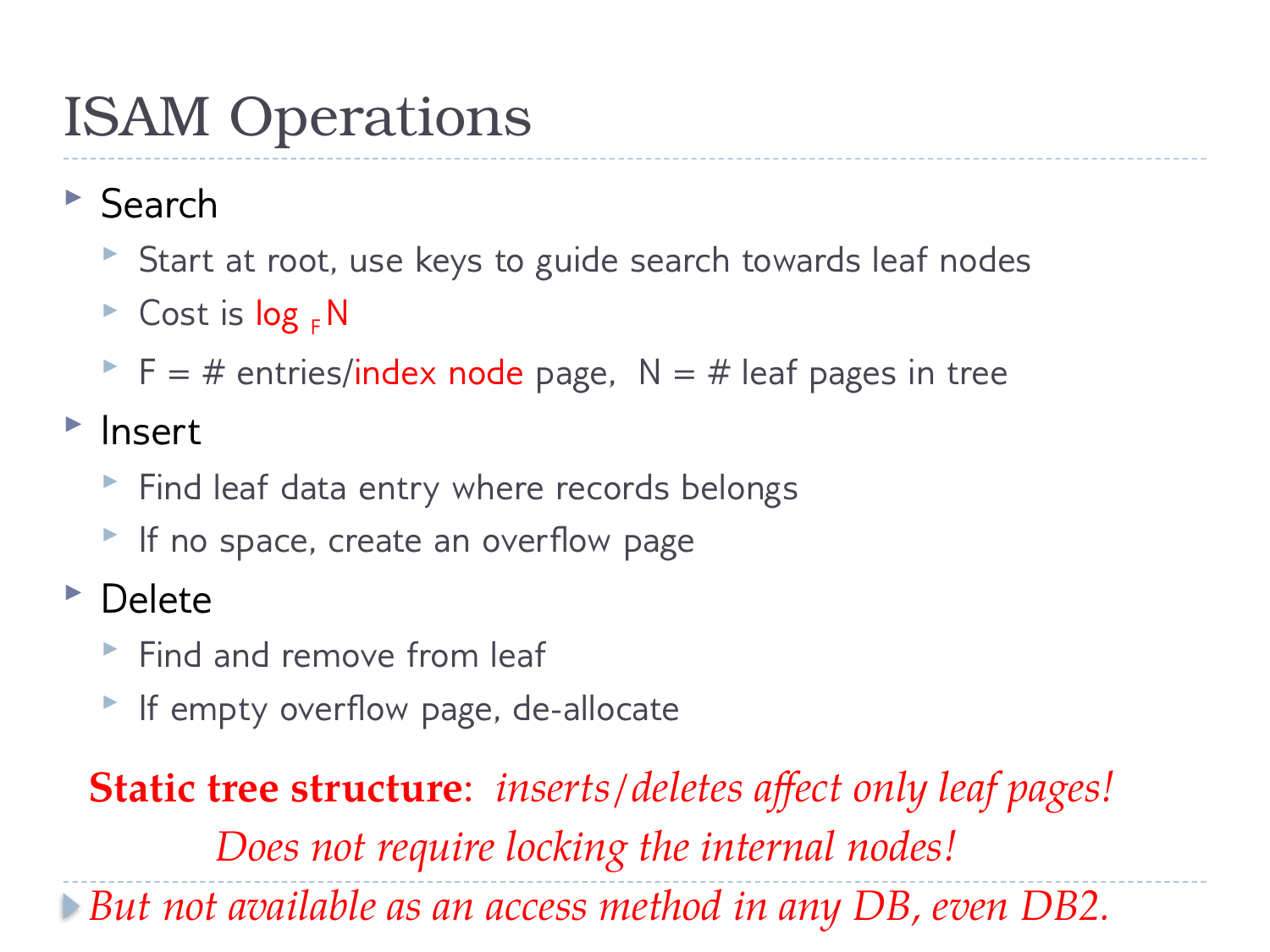

# ISAM Operations
Search
Start at root, use keys to guide search towards leaf nodes
Cost is log F N
F = # entries/index node page,  N = # leaf pages in tree
Insert
Find leaf data entry where records belongs
If no space, create an overflow page
Delete
Find and remove from leaf
If empty overflow page, de-allocate
Static tree structure:  inserts/deletes affect only leaf pages!
	Does not require locking the internal nodes!
But not available as an access method in any DB, even DB2.